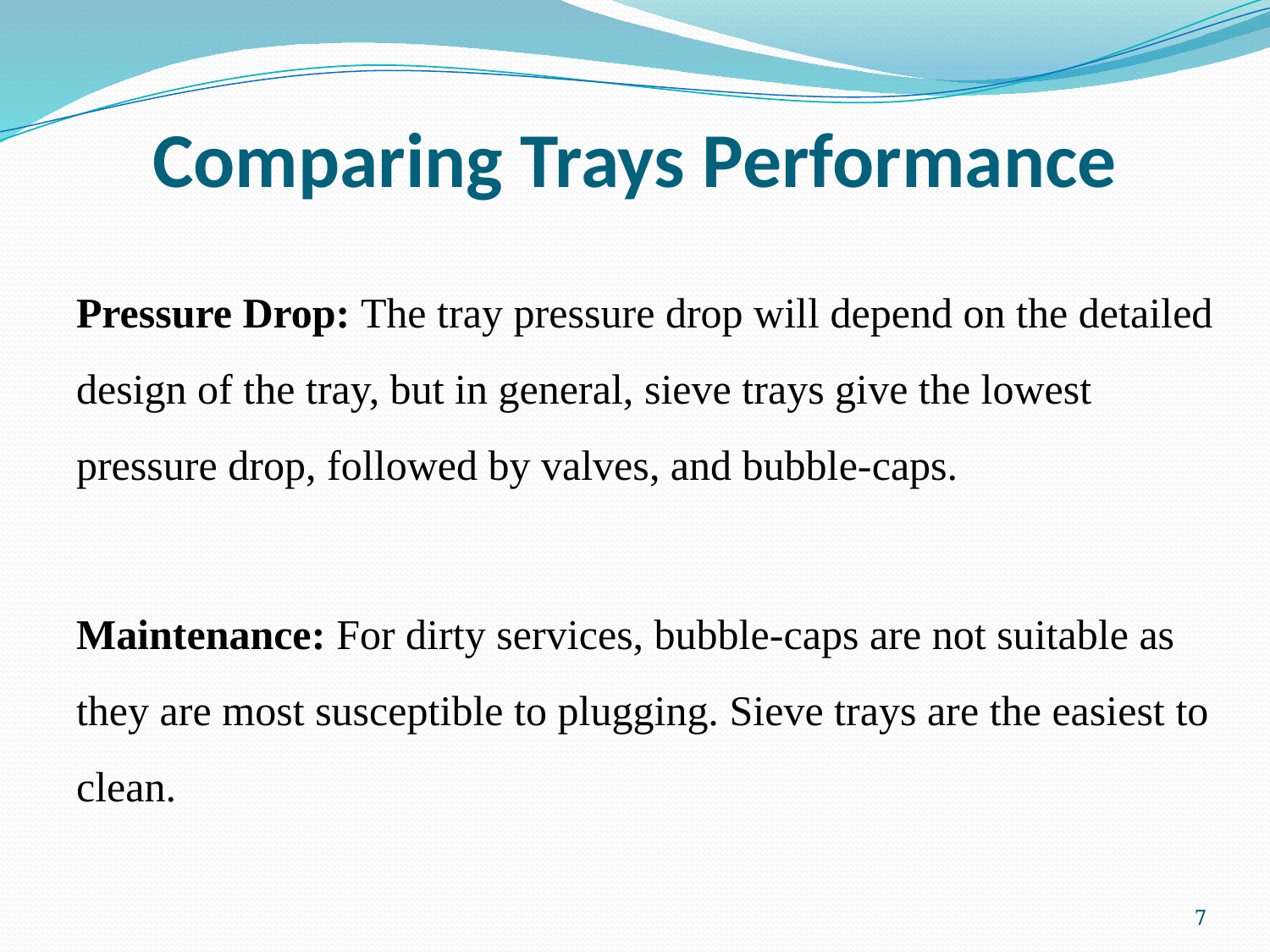

# Comparing Trays Performance
Pressure Drop: The tray pressure drop will depend on the detailed design of the tray, but in general, sieve trays give the lowest pressure drop, followed by valves, and bubble-caps.

Maintenance: For dirty services, bubble-caps are not suitable as they are most susceptible to plugging. Sieve trays are the easiest to clean.

7